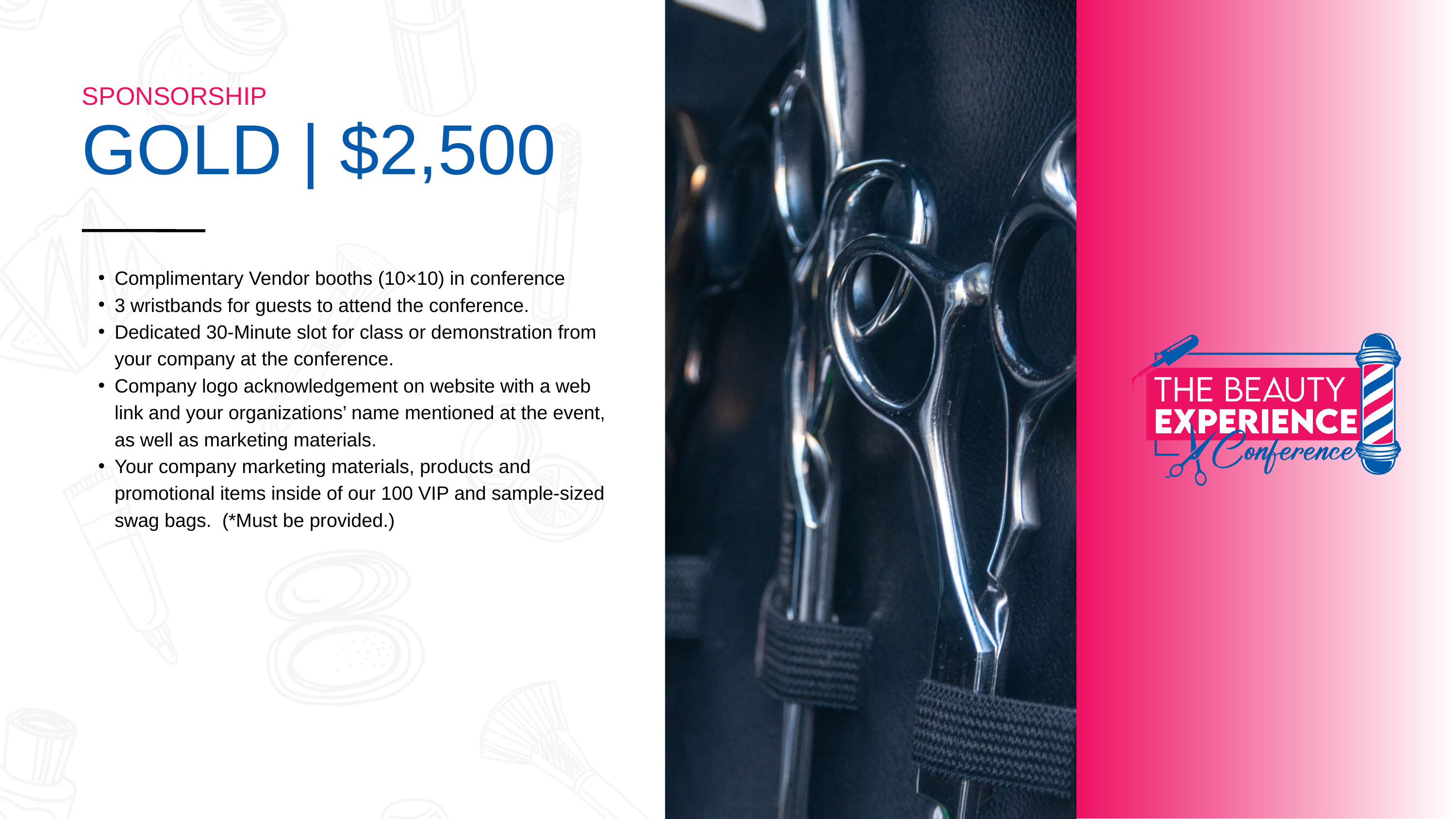

SPONSORSHIP
GOLD | $2,500

Complimentary Vendor booths (10×10) in conference
3 wristbands for guests to attend the conference.
Dedicated 30-Minute slot for class or demonstration from your company at the conference.
Company logo acknowledgement on website with a web link and your organizations’ name mentioned at the event, as well as marketing materials.
Your company marketing materials, products and promotional items inside of our 100 VIP and sample-sized swag bags.  (*Must be provided.)